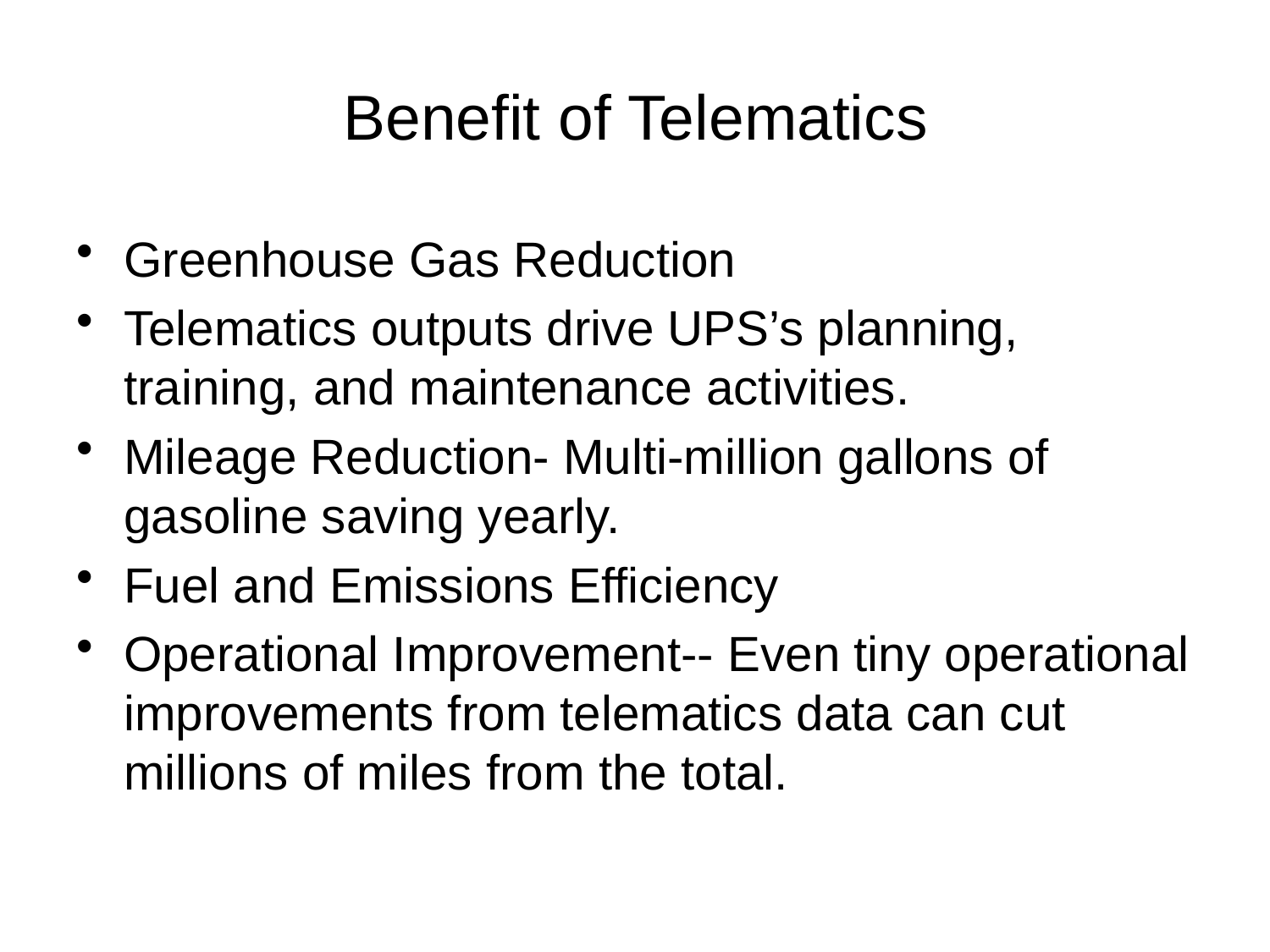

# Benefit of Telematics
Greenhouse Gas Reduction
Telematics outputs drive UPS’s planning, training, and maintenance activities.
Mileage Reduction- Multi-million gallons of gasoline saving yearly.
Fuel and Emissions Efficiency
Operational Improvement-- Even tiny operational improvements from telematics data can cut millions of miles from the total.